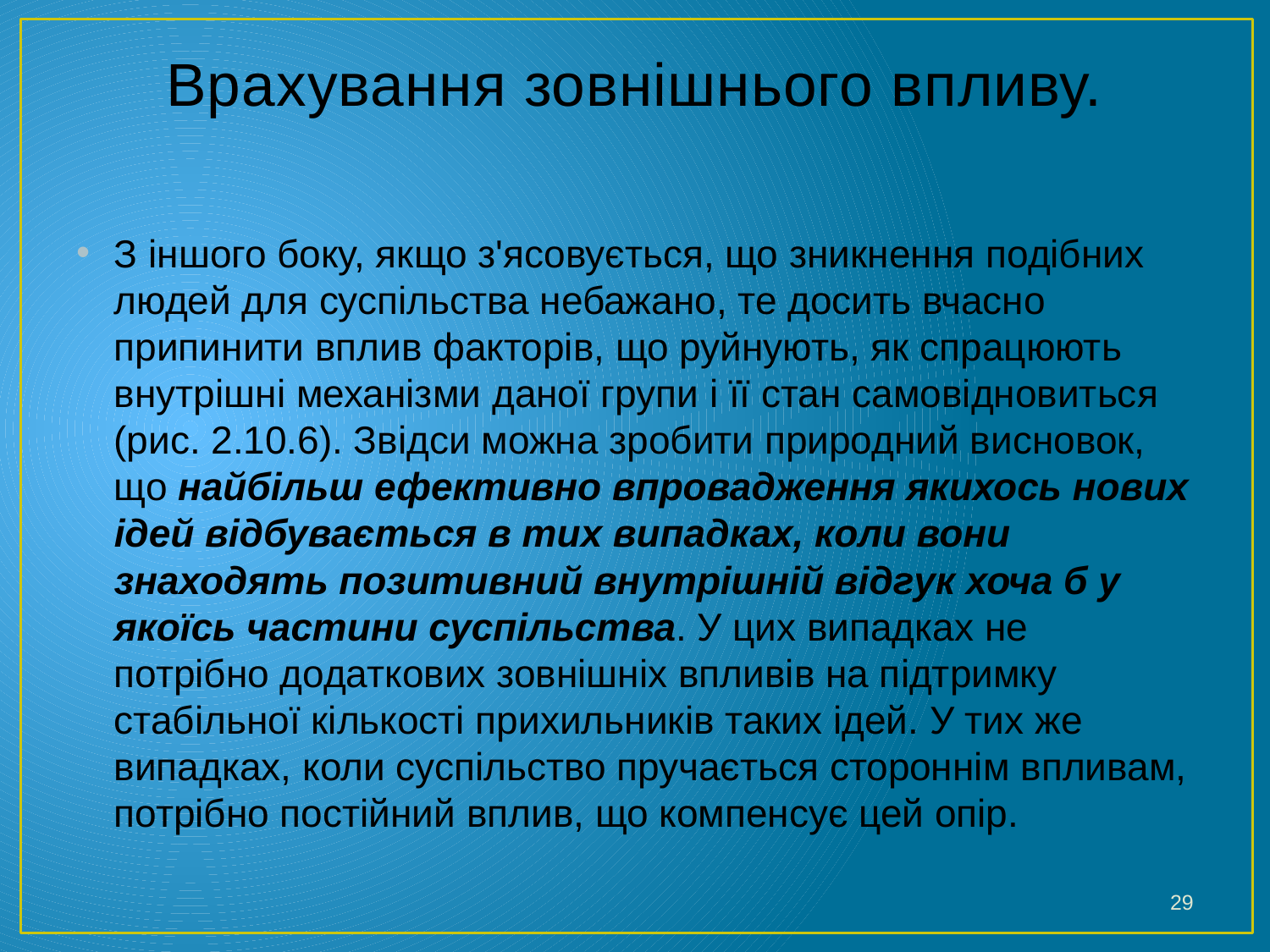

# Врахування зовнішнього впливу.
З іншого боку, якщо з'ясовується, що зникнення подібних людей для суспільства небажано, те досить вчасно припинити вплив факторів, що руйнують, як спрацюють внутрішні механізми даної групи і її стан самовідновиться (рис. 2.10.6). Звідси можна зробити природний висновок, що найбільш ефективно впровадження якихось нових ідей відбувається в тих випадках, коли вони знаходять позитивний внутрішній відгук хоча б у якоїсь частини суспільства. У цих випадках не потрібно додаткових зовнішніх впливів на підтримку стабільної кількості прихильників таких ідей. У тих же випадках, коли суспільство пручається стороннім впливам, потрібно постійний вплив, що компенсує цей опір.

29